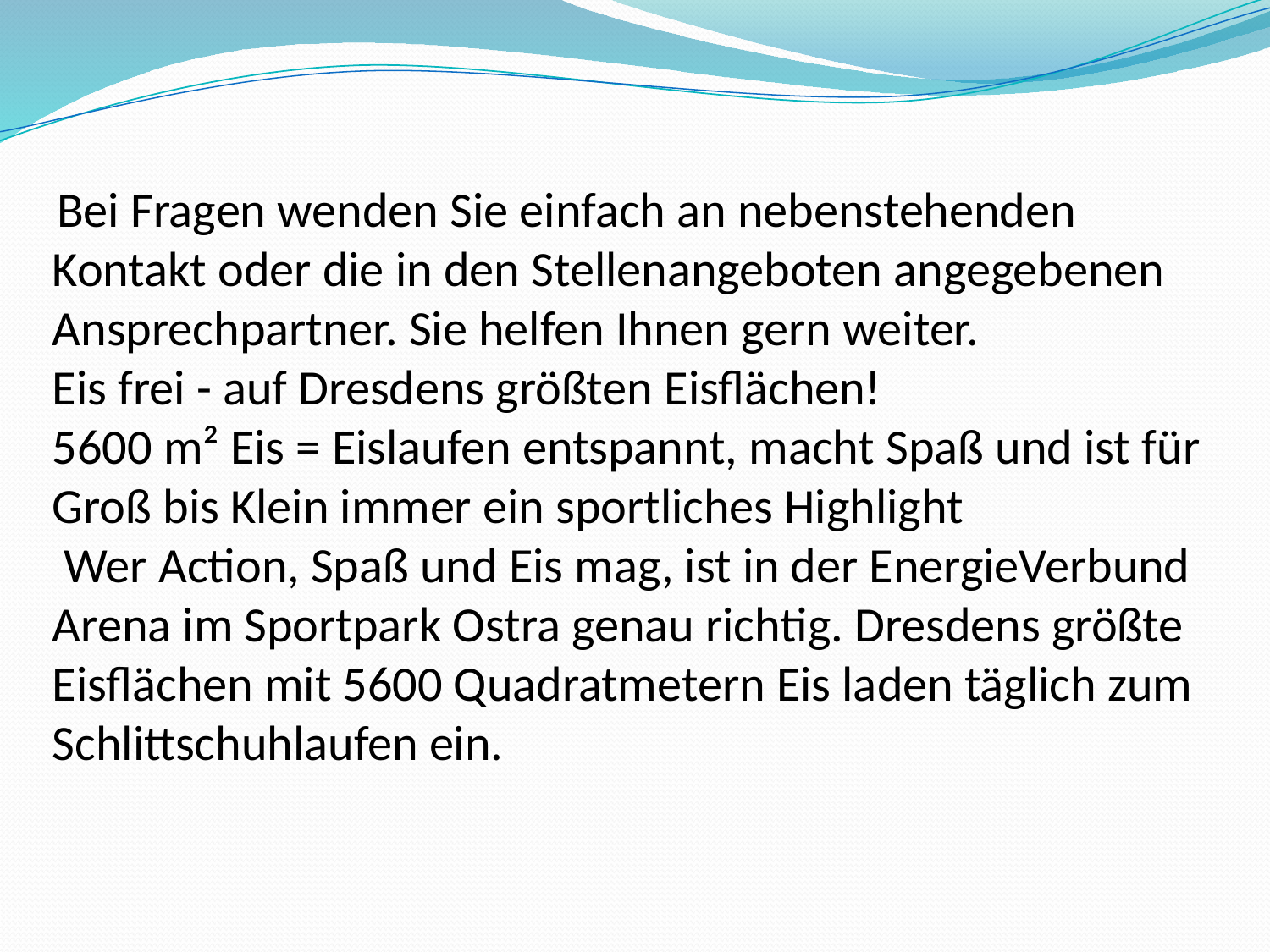

Bei Fragen wenden Sie einfach an nebenstehenden Kontakt oder die in den Stellenangeboten angegebenen Ansprechpartner. Sie helfen Ihnen gern weiter.
Eis frei - auf Dresdens größten Eisflächen!
5600 m² Eis = Eislaufen entspannt, macht Spaß und ist für Groß bis Klein immer ein sportliches Highlight
 Wer Action, Spaß und Eis mag, ist in der EnergieVerbund Arena im Sportpark Ostra genau richtig. Dresdens größte Eisflächen mit 5600 Quadratmetern Eis laden täglich zum Schlittschuhlaufen ein.